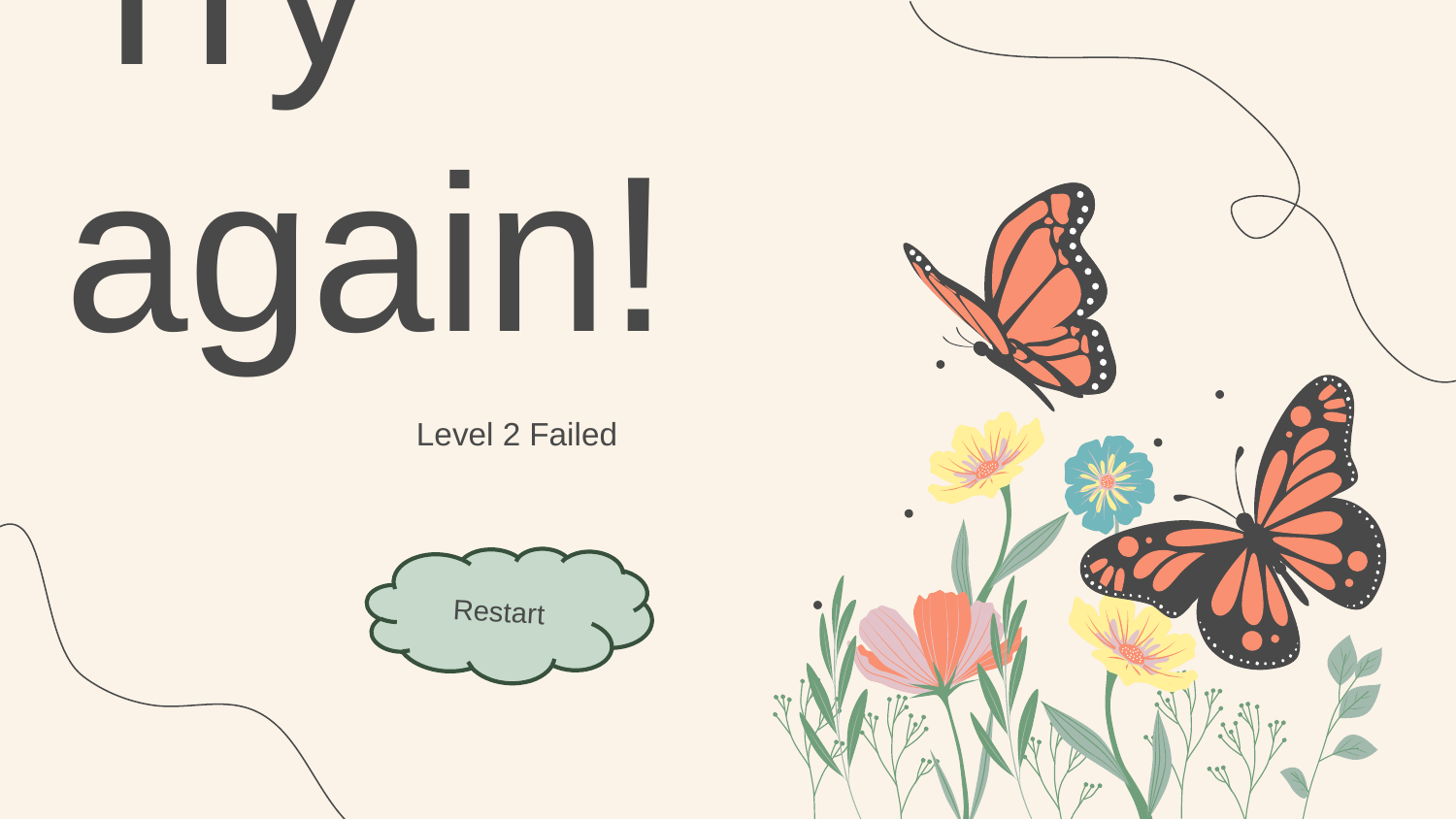

# Try again!

Level 2 Failed

Restart